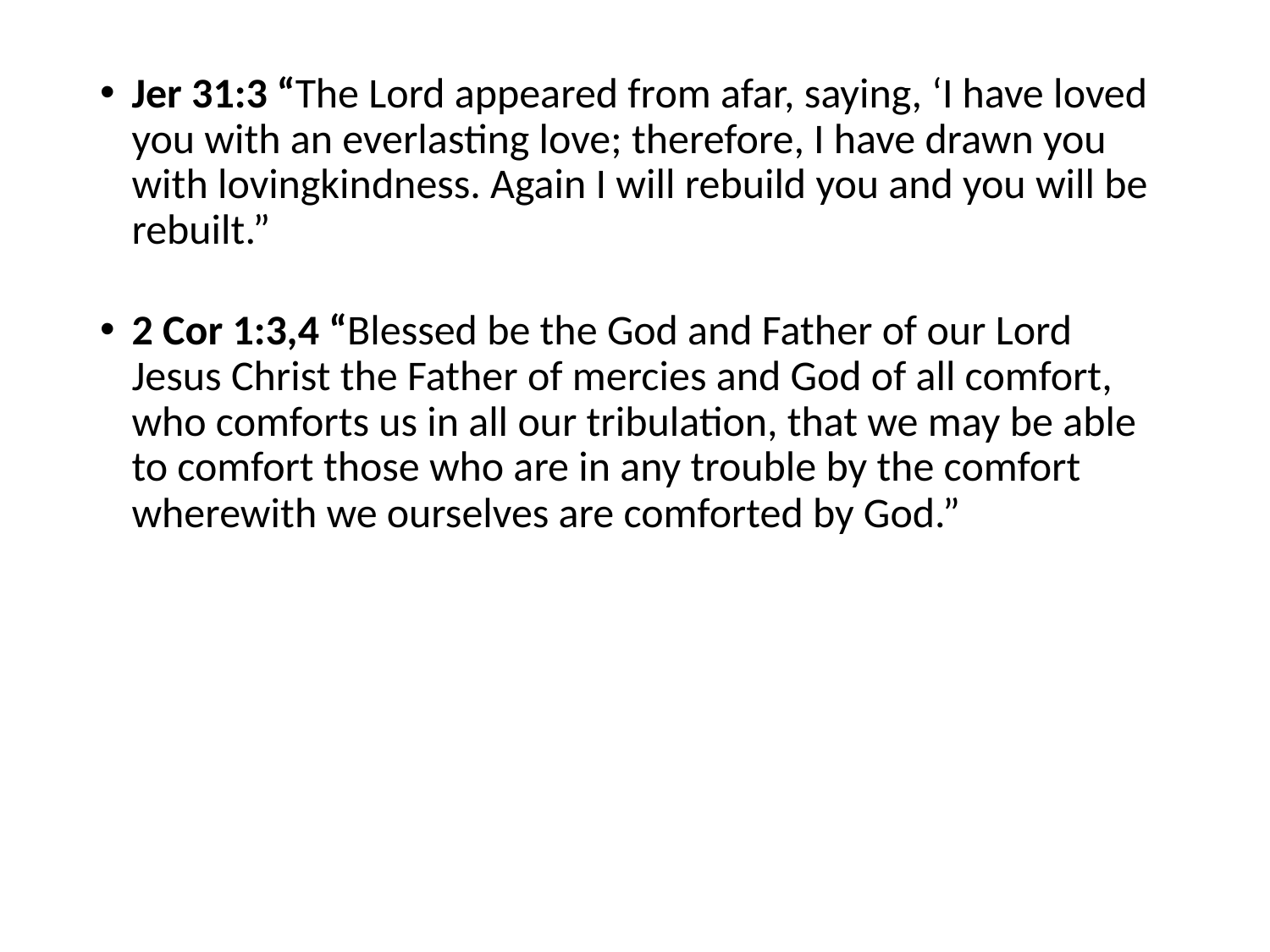

#
Jer 31:3 “The Lord appeared from afar, saying, ‘I have loved you with an everlasting love; therefore, I have drawn you with lovingkindness. Again I will rebuild you and you will be rebuilt.”

2 Cor 1:3,4 “Blessed be the God and Father of our Lord Jesus Christ the Father of mercies and God of all comfort, who comforts us in all our tribulation, that we may be able to comfort those who are in any trouble by the comfort wherewith we ourselves are comforted by God.”